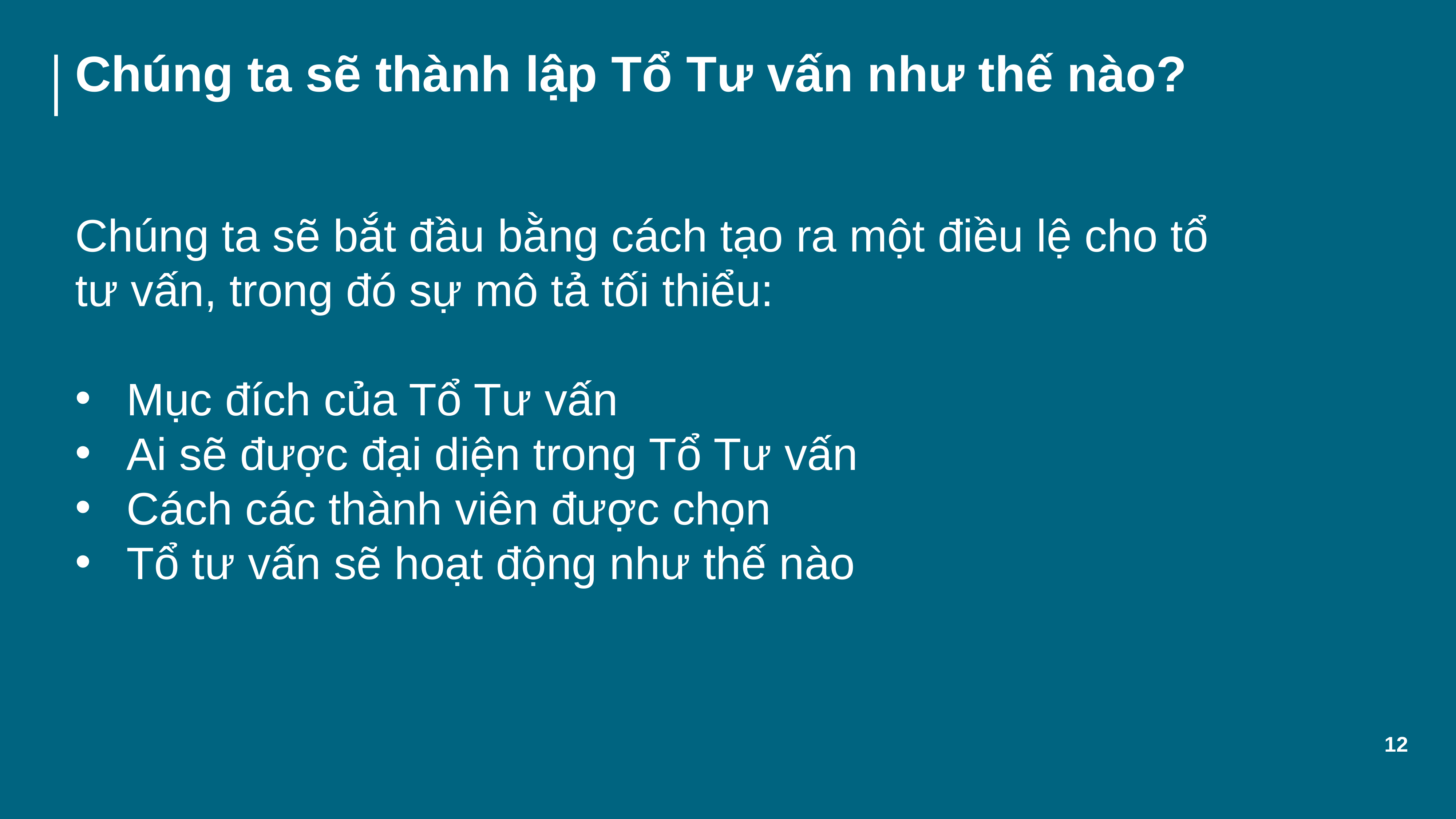

# Chúng ta sẽ thành lập Tổ Tư vấn như thế nào?
Chúng ta sẽ bắt đầu bằng cách tạo ra một điều lệ cho tổ tư vấn, trong đó sự mô tả tối thiểu:

Mục đích của Tổ Tư vấn
Ai sẽ được đại diện trong Tổ Tư vấn
Cách các thành viên được chọn
Tổ tư vấn sẽ hoạt động như thế nào

12